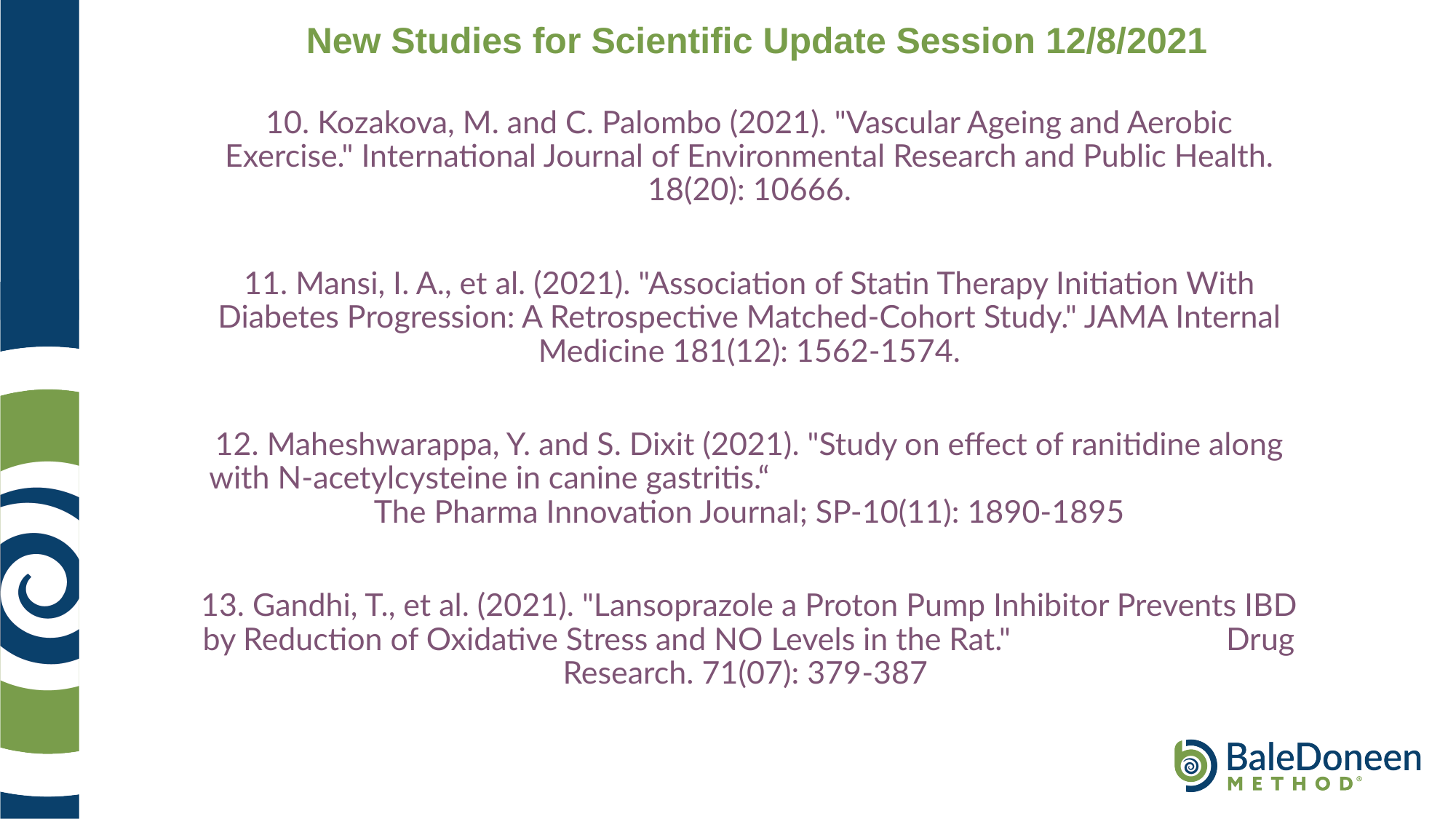

New Studies for Scientific Update Session 12/8/2021
10. Kozakova, M. and C. Palombo (2021). "Vascular Ageing and Aerobic Exercise." International Journal of Environmental Research and Public Health. 18(20): 10666.

11. Mansi, I. A., et al. (2021). "Association of Statin Therapy Initiation With Diabetes Progression: A Retrospective Matched-Cohort Study." JAMA Internal Medicine 181(12): 1562-1574.

12. Maheshwarappa, Y. and S. Dixit (2021). "Study on effect of ranitidine along with N-acetylcysteine in canine gastritis.“                                                                  The Pharma Innovation Journal; SP-10(11): 1890-1895

13. Gandhi, T., et al. (2021). "Lansoprazole a Proton Pump Inhibitor Prevents IBD by Reduction of Oxidative Stress and NO Levels in the Rat."                           Drug Research. 71(07): 379-387